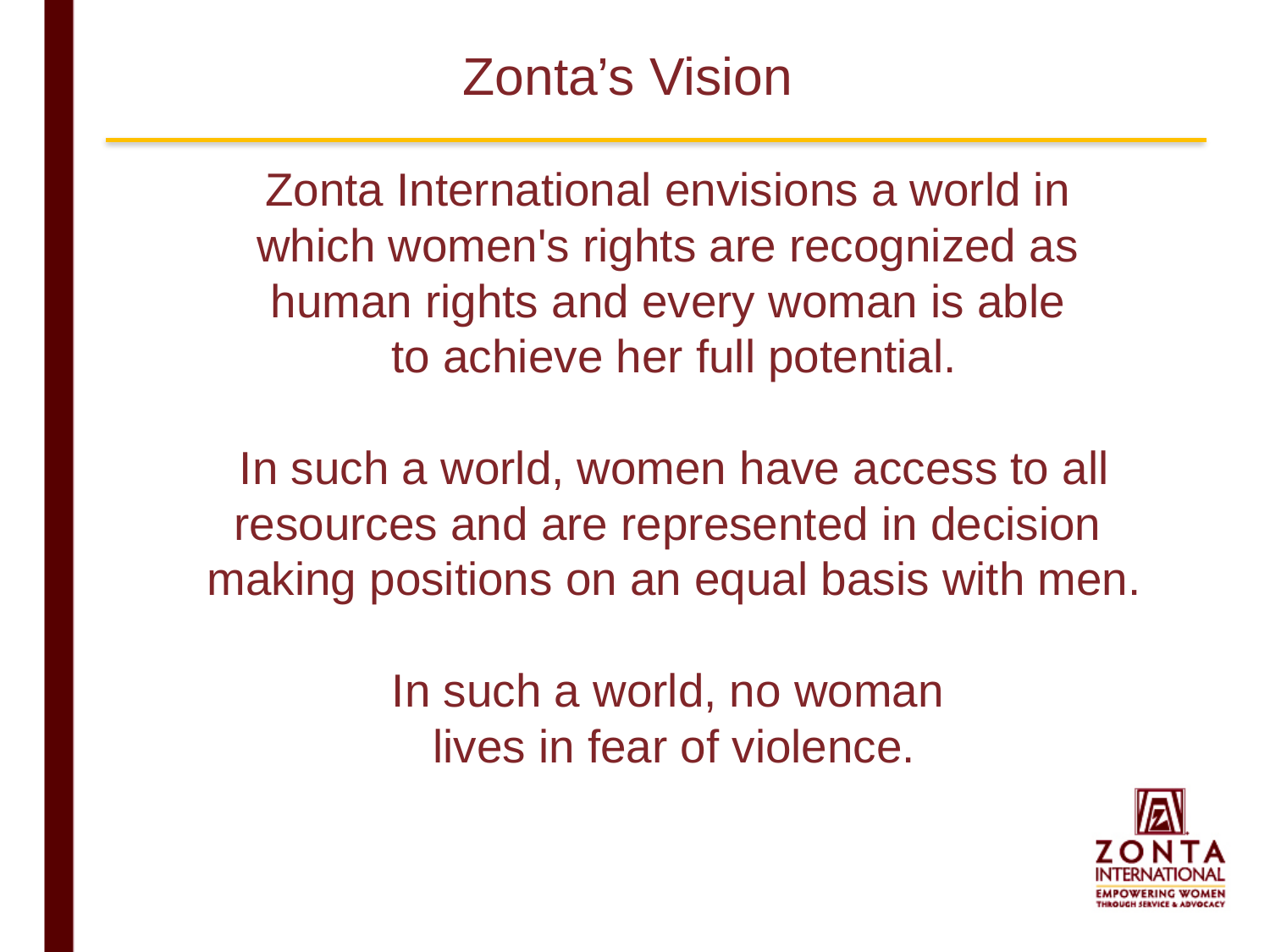

# Zonta’s Vision
Zonta International envisions a world in
which women's rights are recognized as
human rights and every woman is able
to achieve her full potential.

In such a world, women have access to all resources and are represented in decision
making positions on an equal basis with men.

In such a world, no woman
lives in fear of violence.